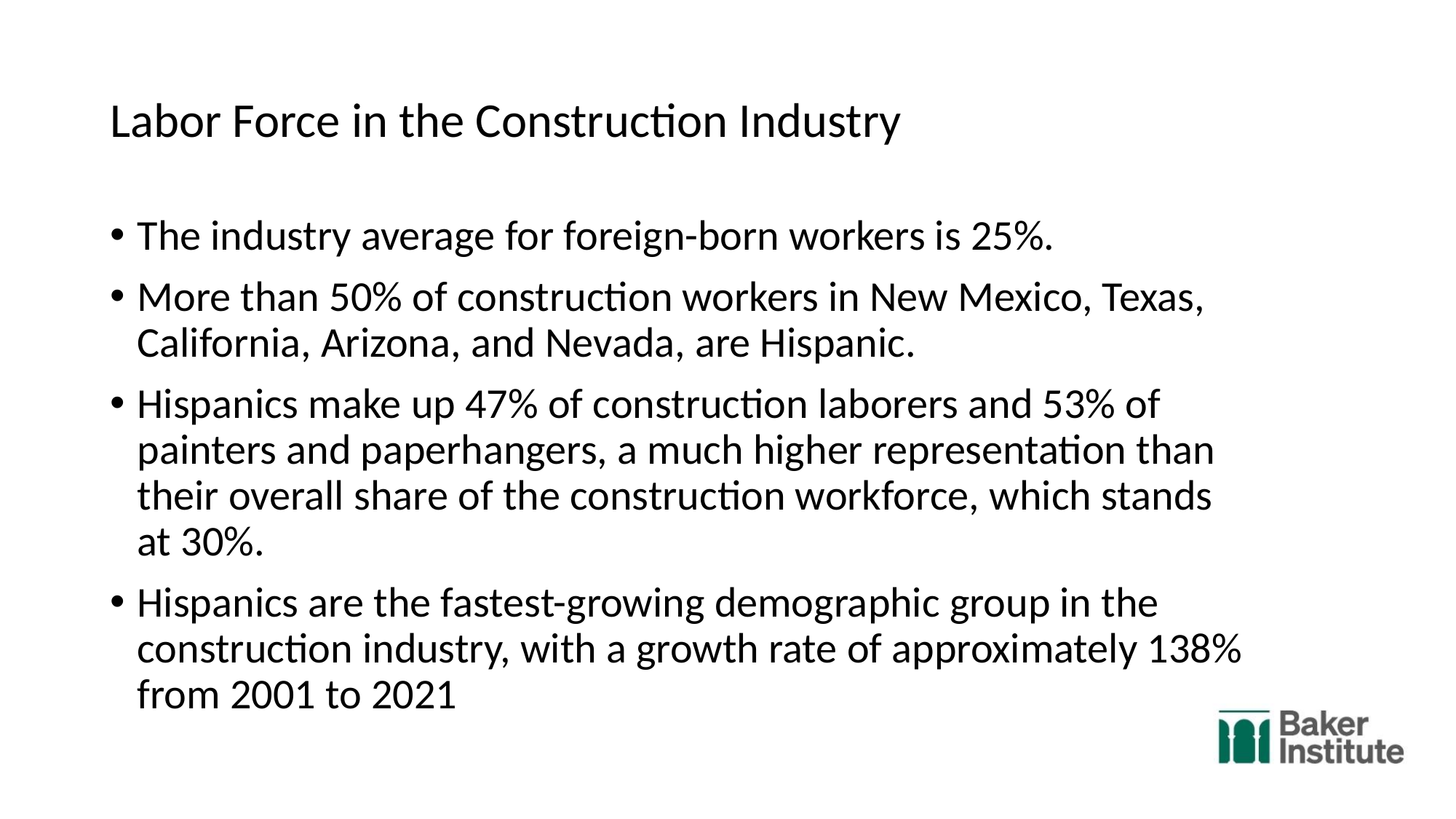

Labor Force in the Construction Industry
The industry average for foreign-born workers is 25%.
More than 50% of construction workers in New Mexico, Texas, California, Arizona, and Nevada, are Hispanic.
Hispanics make up 47% of construction laborers and 53% of painters and paperhangers, a much higher representation than their overall share of the construction workforce, which stands at 30%.
Hispanics are the fastest-growing demographic group in the construction industry, with a growth rate of approximately 138% from 2001 to 2021